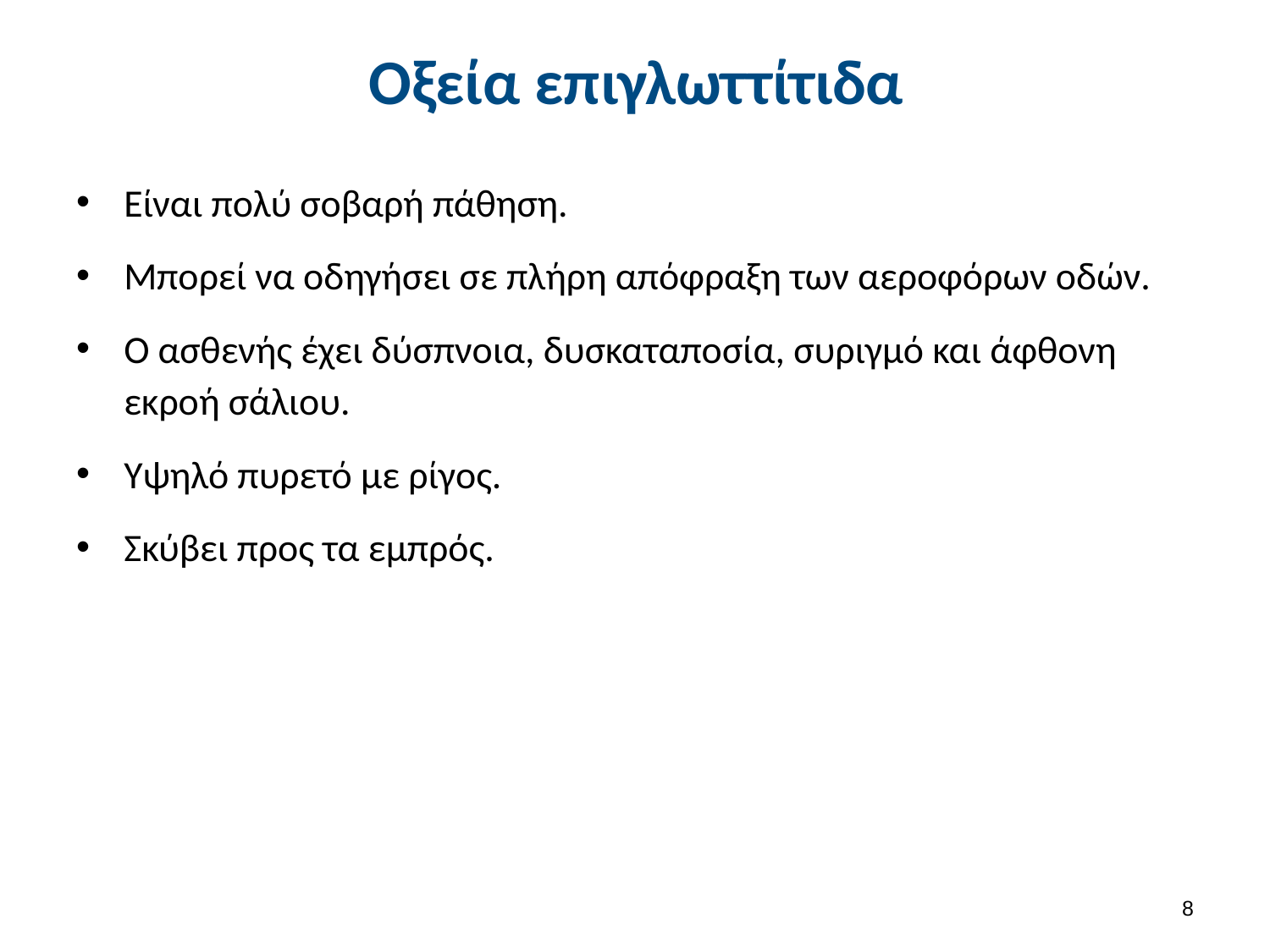

# Οξεία επιγλωττίτιδα
Είναι πολύ σοβαρή πάθηση.
Μπορεί να οδηγήσει σε πλήρη απόφραξη των αεροφόρων οδών.
Ο ασθενής έχει δύσπνοια, δυσκαταποσία, συριγμό και άφθονη εκροή σάλιου.
Υψηλό πυρετό με ρίγος.
Σκύβει προς τα εμπρός.
8